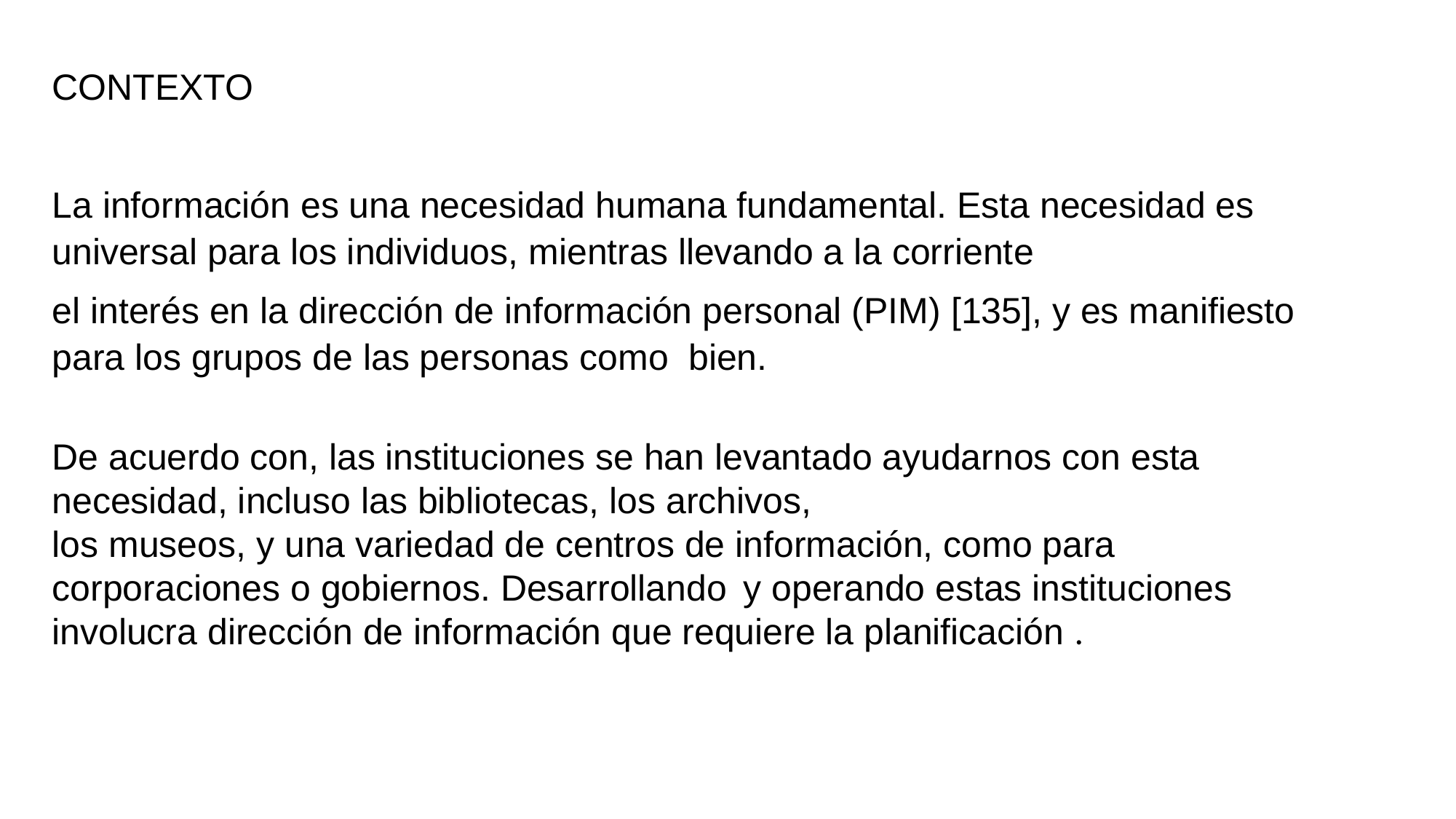

CONTEXTO

La información es una necesidad humana fundamental. Esta necesidad es universal para los individuos, mientras llevando a la corriente
el interés en la dirección de información personal (PIM) [135], y es manifiesto para los grupos de las personas como  bien.

De acuerdo con, las instituciones se han levantado ayudarnos con esta necesidad, incluso las bibliotecas, los archivos,
los museos, y una variedad de centros de información, como para corporaciones o gobiernos. Desarrollando  y operando estas instituciones involucra dirección de información que requiere la planificación .